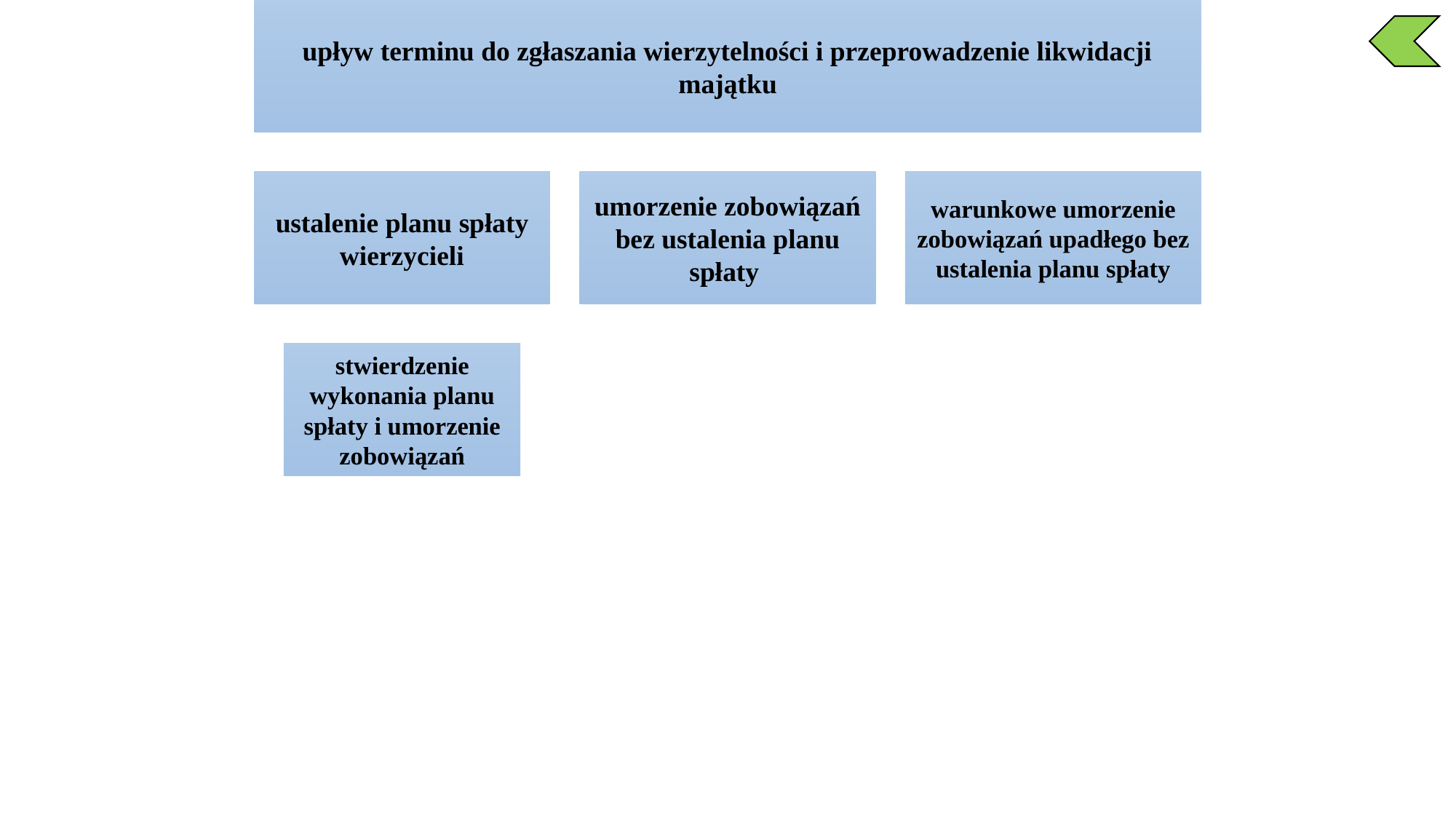

upływ terminu do zgłaszania wierzytelności i przeprowadzenie likwidacji majątku
ustalenie planu spłaty wierzycieli
umorzenie zobowiązań bez ustalenia planu spłaty
stwierdzenie wykonania planu spłaty i umorzenie zobowiązań
warunkowe umorzenie zobowiązań upadłego bez ustalenia planu spłaty